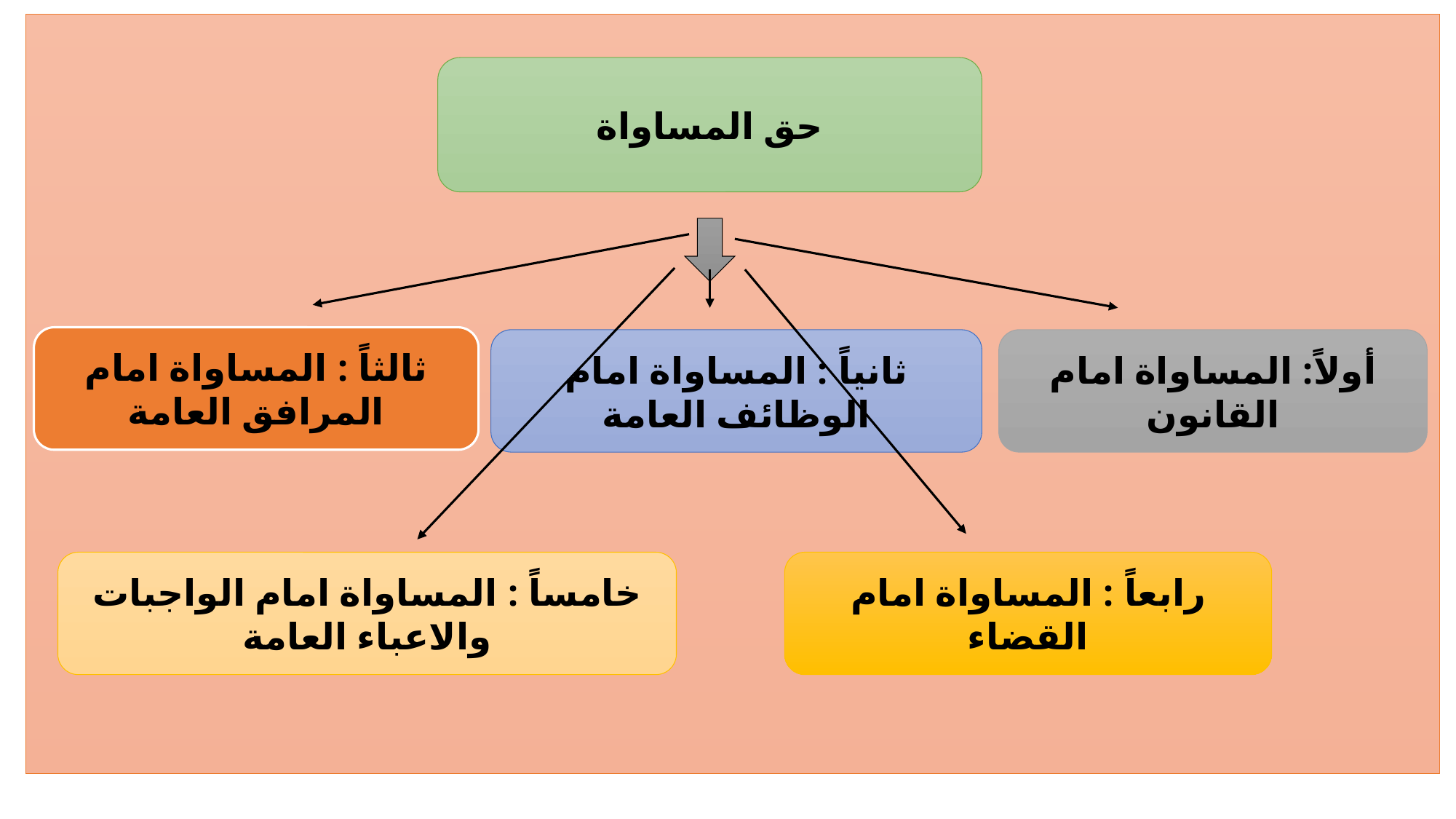

حق المساواة

ثالثاً : المساواة امام المرافق العامة
ثانياً : المساواة امام الوظائف العامة
أولاً: المساواة امام القانون

خامساً : المساواة امام الواجبات والاعباء العامة

رابعاً : المساواة امام القضاء